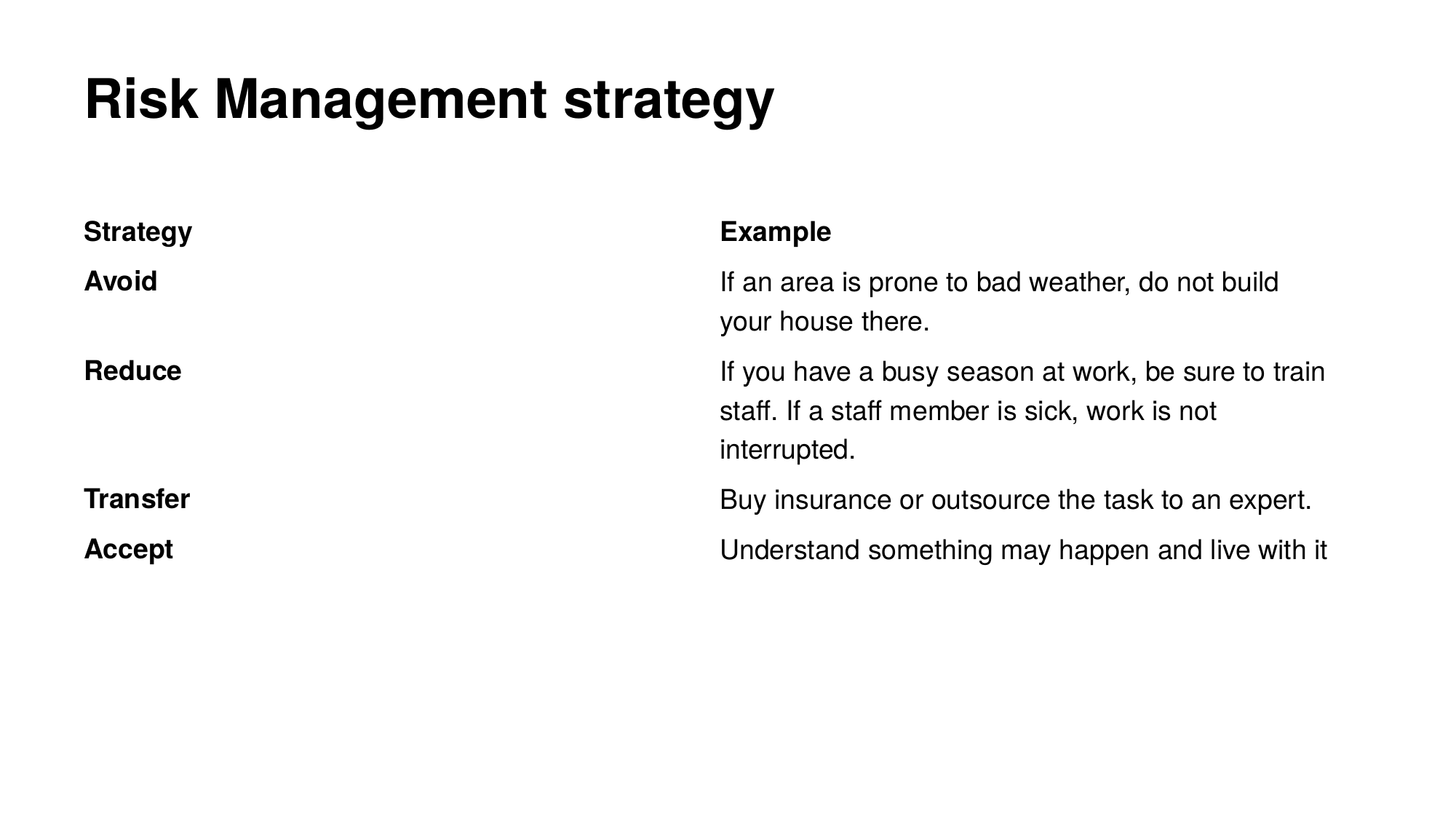

# Risk Management strategy
| Strategy | Example |
| --- | --- |
| Avoid | If an area is prone to bad weather, do not build your house there. |
| Reduce | If you have a busy season at work, be sure to train staff. If a staff member is sick, work is not interrupted. |
| Transfer | Buy insurance or outsource the task to an expert. |
| Accept | Understand something may happen and live with it |